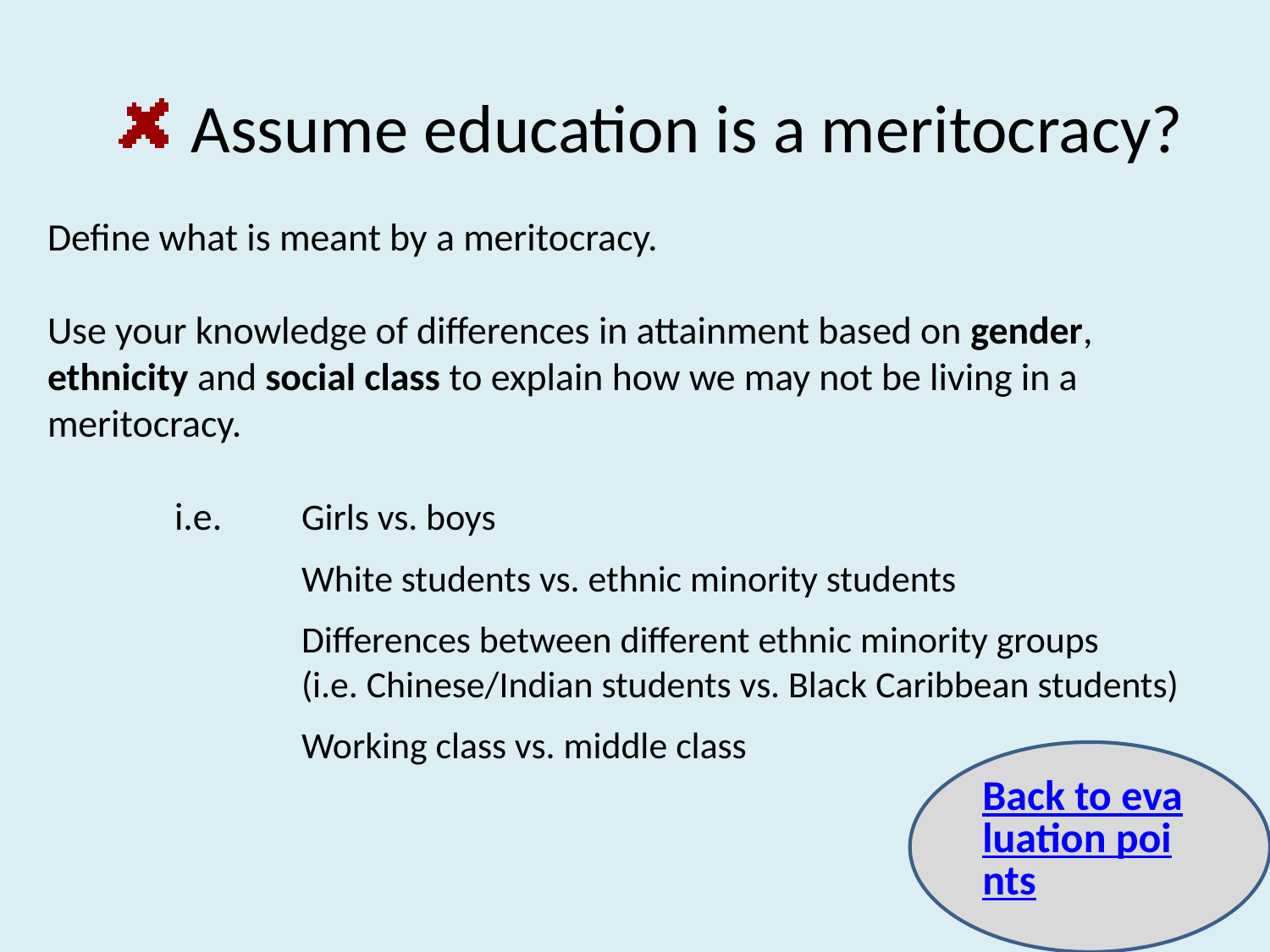

Assume education is a meritocracy?
Define what is meant by a meritocracy.

Use your knowledge of differences in attainment based on gender, ethnicity and social class to explain how we may not be living in a meritocracy.

	i.e. 	Girls vs. boys

		White students vs. ethnic minority students
		Differences between different ethnic minority groups
		(i.e. Chinese/Indian students vs. Black Caribbean students)

		Working class vs. middle class

Back to evaluation points